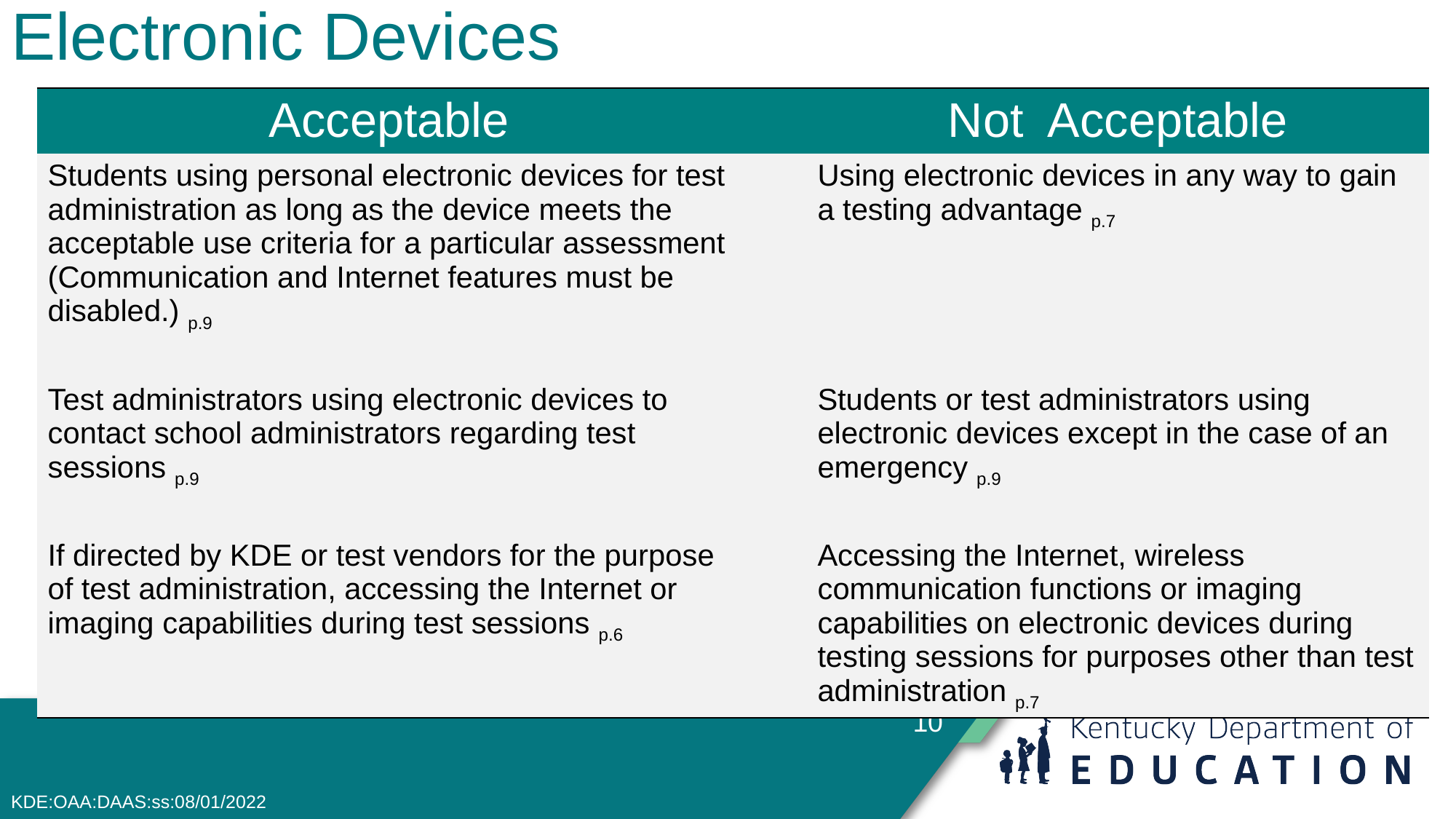

Electronic Devices
| Acceptable |  | Not Acceptable |
| --- | --- | --- |
| Students using personal electronic devices for test administration as long as the device meets the acceptable use criteria for a particular assessment (Communication and Internet features must be disabled.) p.9 |  | Using electronic devices in any way to gain a testing advantage p.7 |
| Test administrators using electronic devices to contact school administrators regarding test sessions p.9 |  | Students or test administrators using electronic devices except in the case of an emergency p.9 |
| If directed by KDE or test vendors for the purpose of test administration, accessing the Internet or imaging capabilities during test sessions p.6 |  | Accessing the Internet, wireless communication functions or imaging capabilities on electronic devices during testing sessions for purposes other than test administration p.7 |
10
KDE:OAA:DAAS:ss:08/01/2022